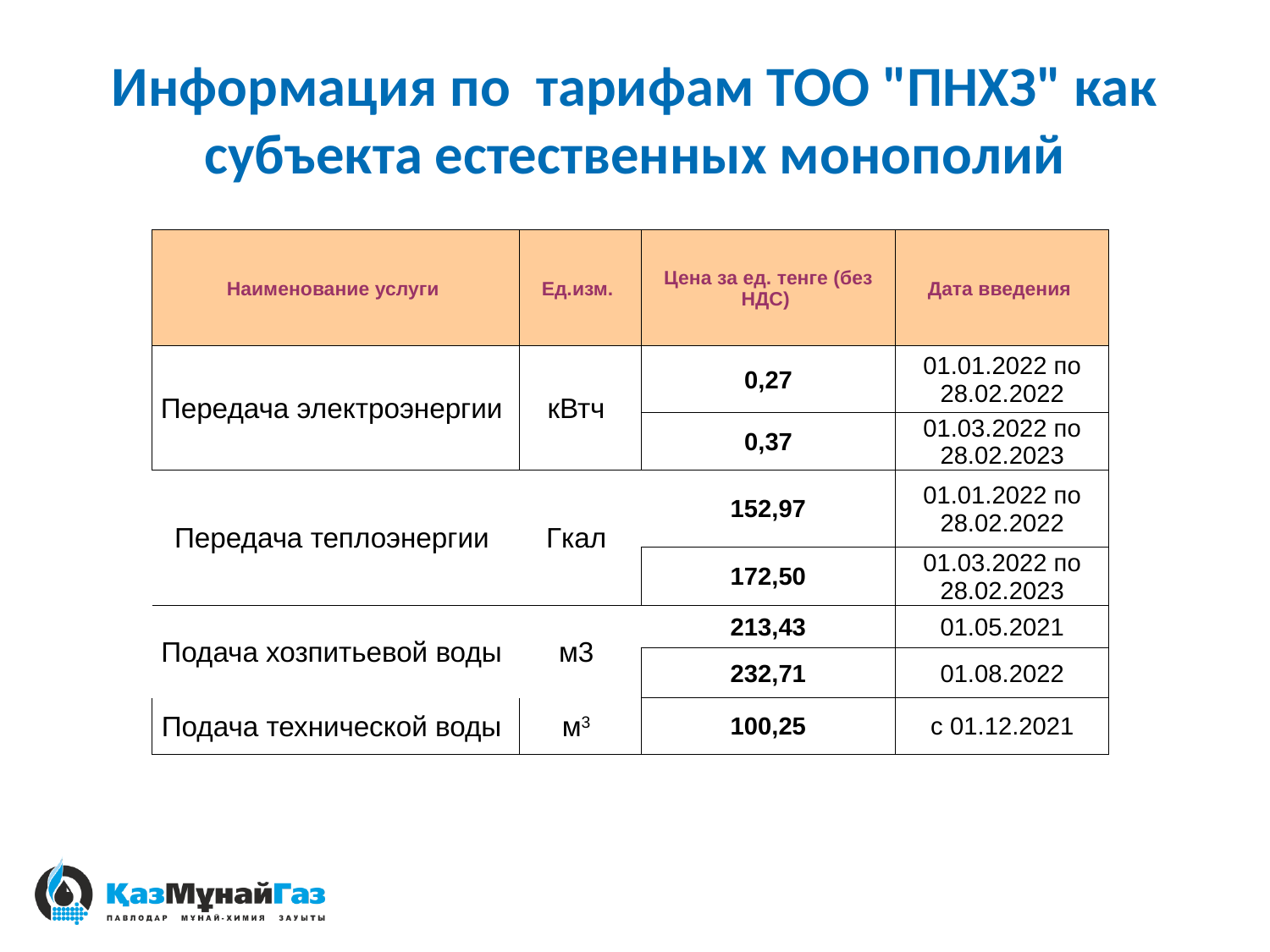

# Информация по  тарифам ТОО "ПНХЗ" как субъекта естественных монополий
| Наименование услуги | Ед.изм. | Цена за ед. тенге (без НДС) | Дата введения |
| --- | --- | --- | --- |
| Передача электроэнергии | кВтч | 0,27 | 01.01.2022 по 28.02.2022 |
|  |  | 0,37 | 01.03.2022 по 28.02.2023 |
| Передача теплоэнергии | Гкал | 152,97 | 01.01.2022 по 28.02.2022 |
|  |  | 172,50 | 01.03.2022 по 28.02.2023 |
| Подача хозпитьевой воды | м3 | 213,43 | 01.05.2021 |
|  |  | 232,71 | 01.08.2022 |
| Подача технической воды | м3 | 100,25 | с 01.12.2021 |